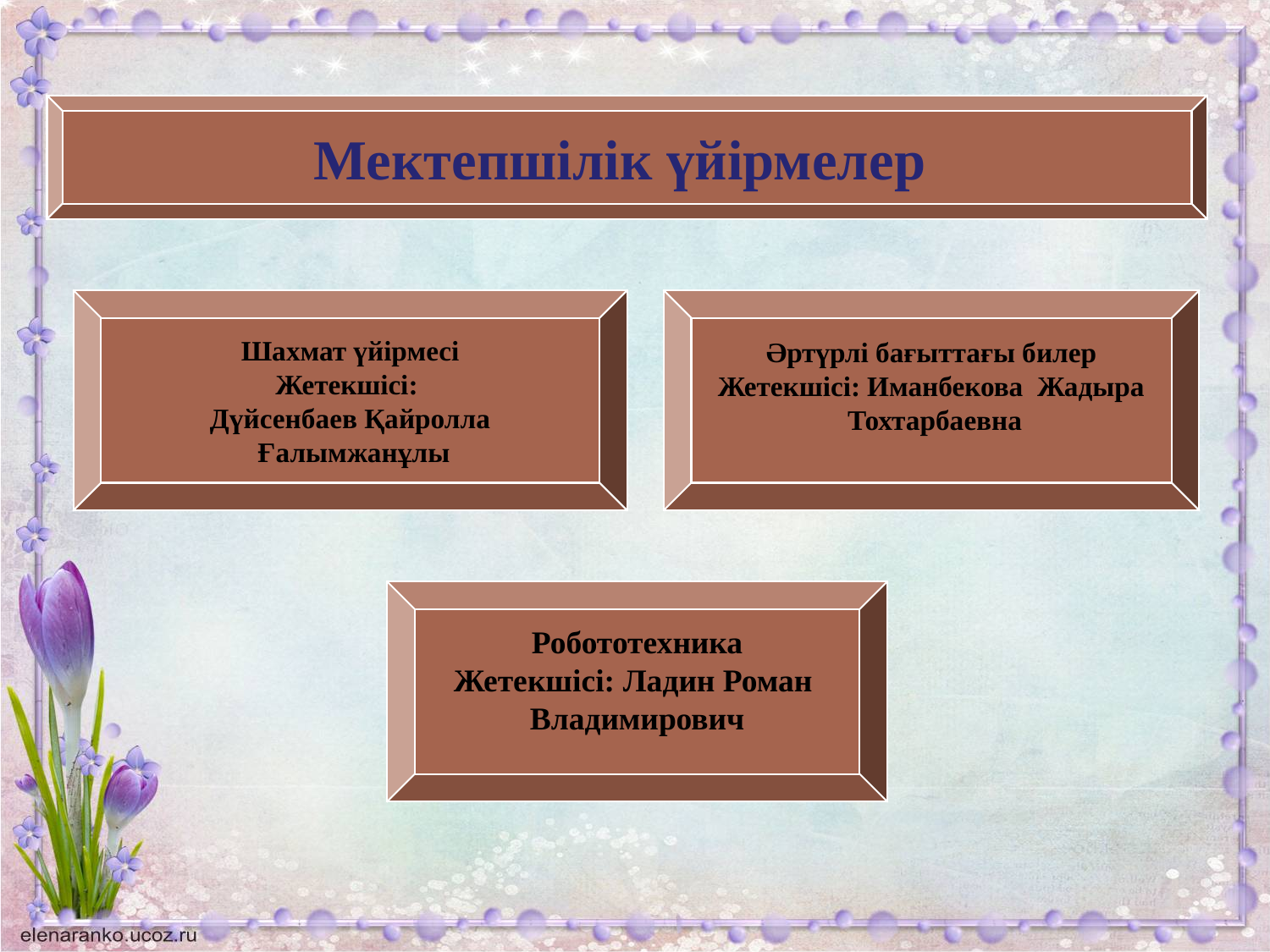

Мектепшілік үйірмелер
Шахмат үйірмесі
Жетекшісі:
Дүйсенбаев Қайролла
 Ғалымжанұлы
Әртүрлі бағыттағы билер
Жетекшісі: Иманбекова  Жадыра
 Тохтарбаевна

Робототехника
Жетекшісі: Ладин Роман
Владимирович